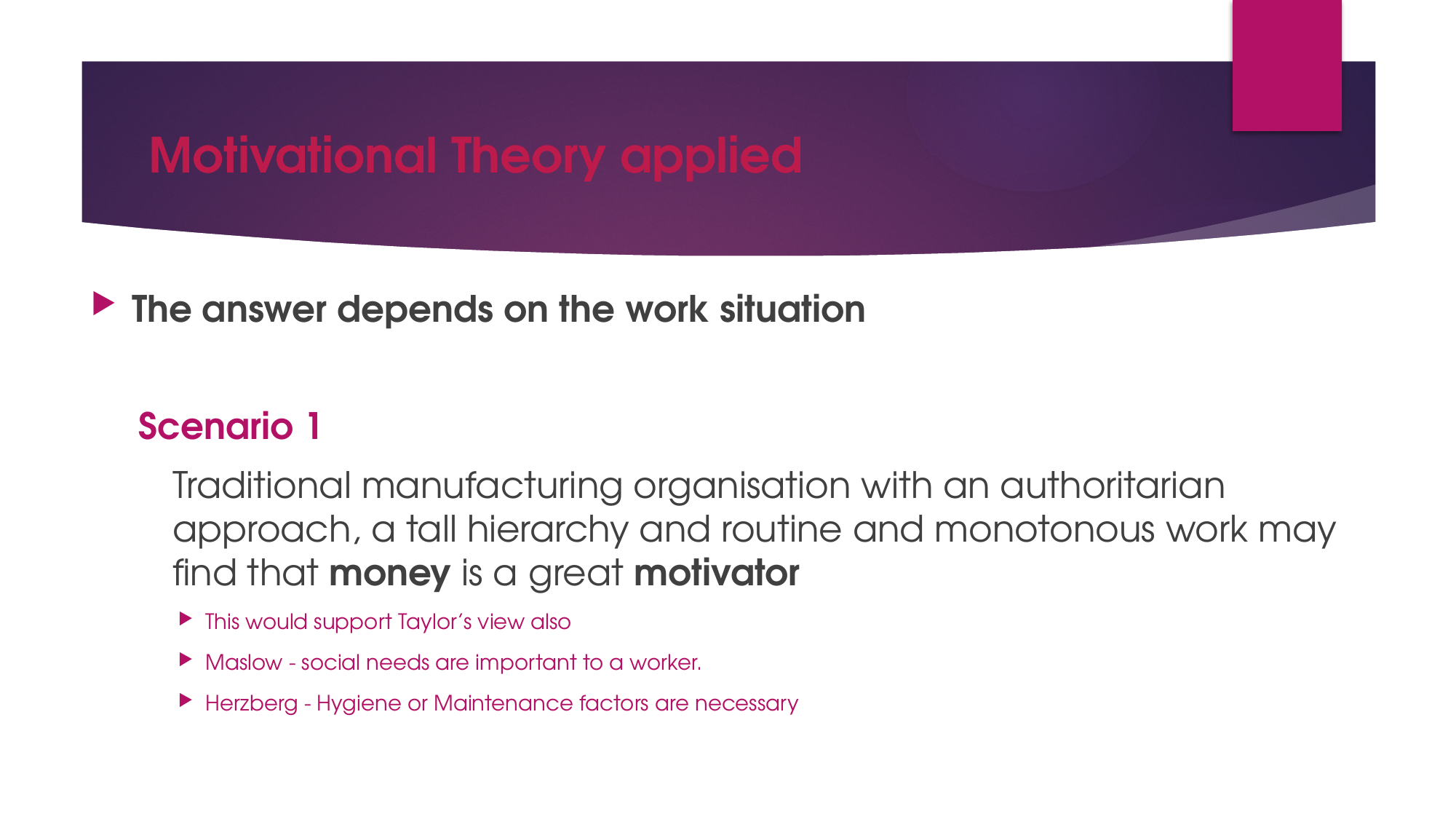

# Motivational Theory applied
The answer depends on the work situation

Scenario 1
	Traditional manufacturing organisation with an authoritarian approach, a tall hierarchy and routine and monotonous work may find that money is a great motivator
This would support Taylor’s view also
Maslow - social needs are important to a worker.
Herzberg - Hygiene or Maintenance factors are necessary